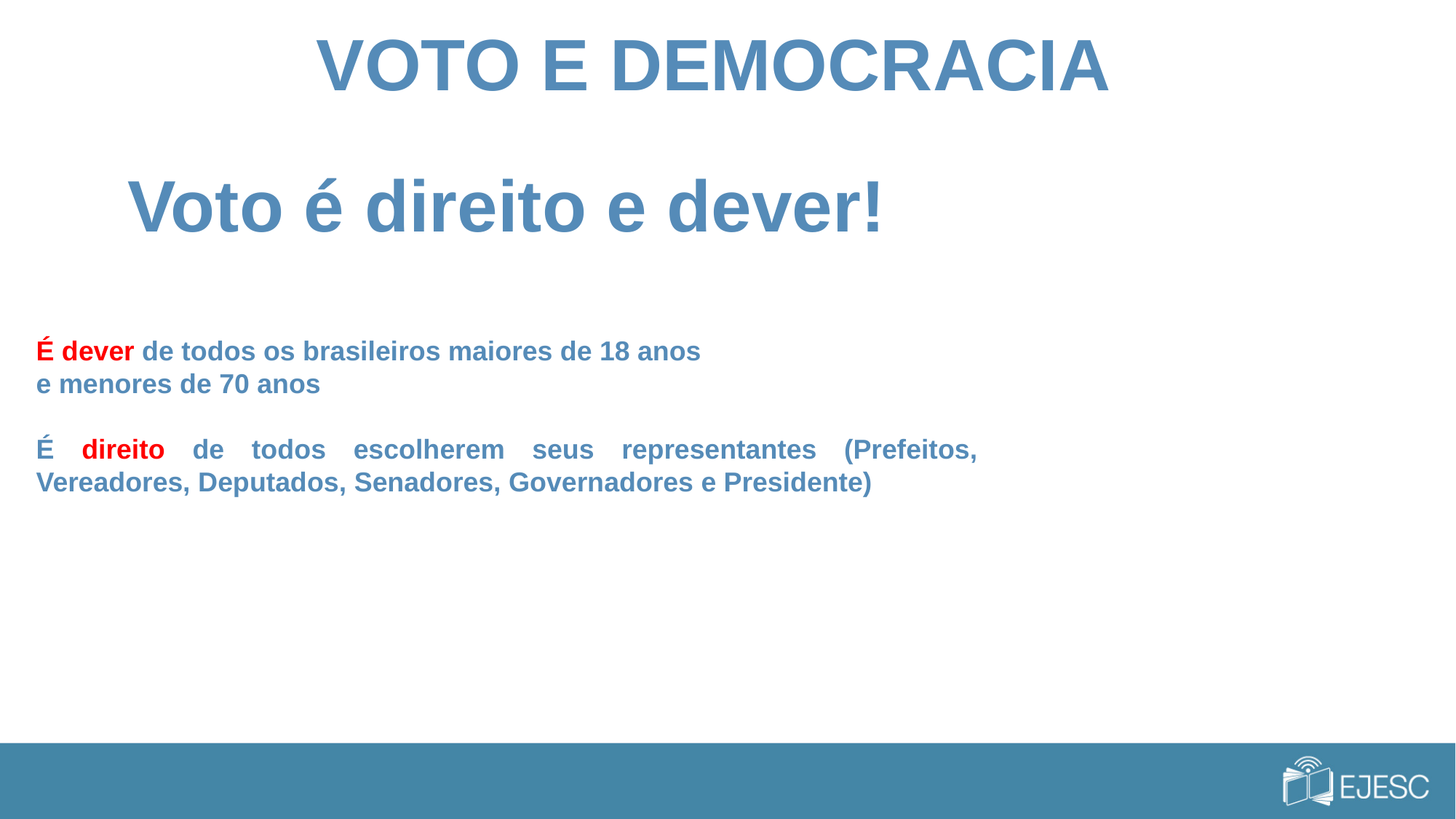

VOTO E DEMOCRACIA
Voto é direito e dever!

É dever de todos os brasileiros maiores de 18 anos
e menores de 70 anos

É direito de todos escolherem seus representantes (Prefeitos, Vereadores, Deputados, Senadores, Governadores e Presidente)